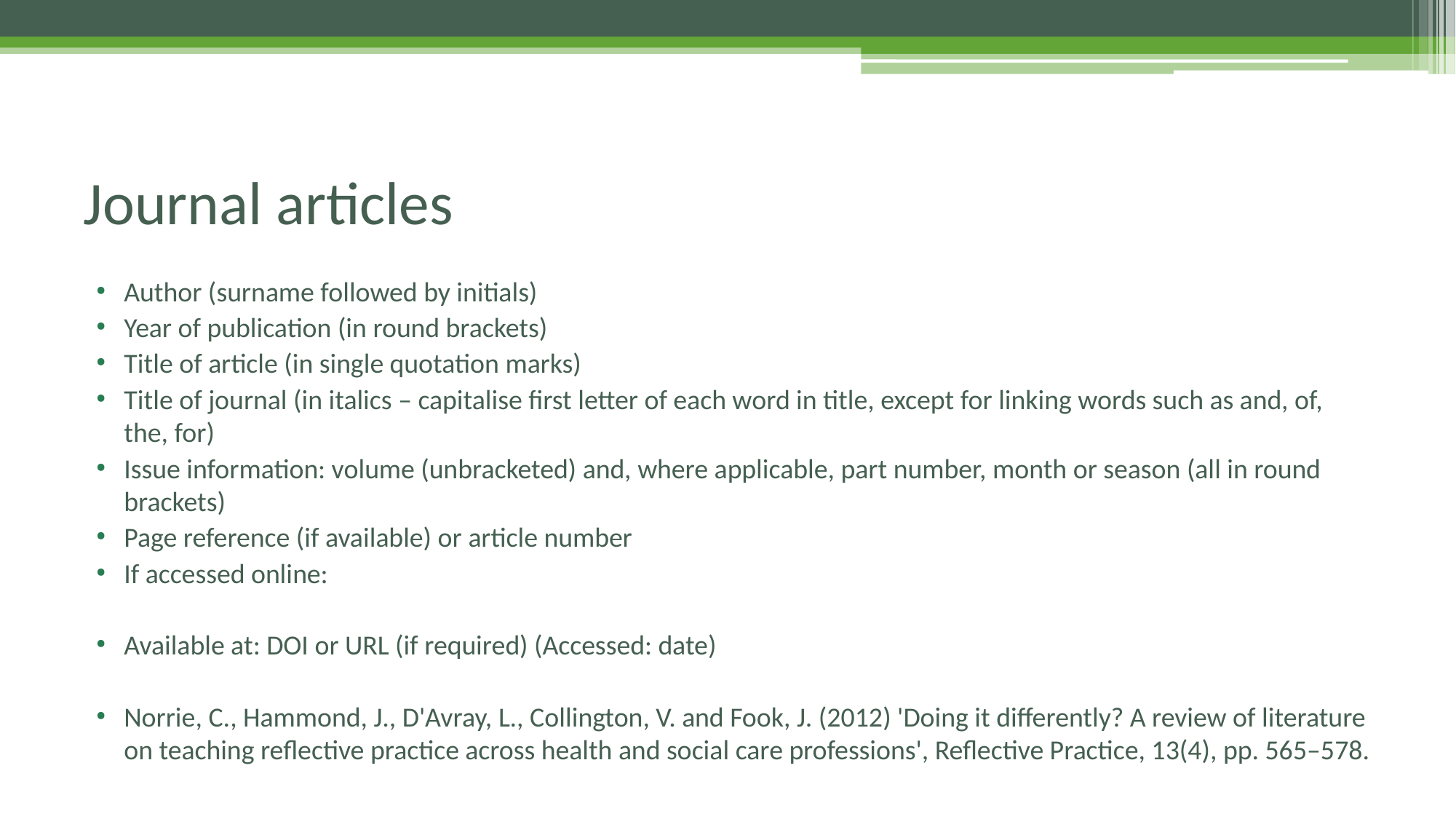

# Journal articles
Author (surname followed by initials)
Year of publication (in round brackets)
Title of article (in single quotation marks)
Title of journal (in italics – capitalise first letter of each word in title, except for linking words such as and, of, the, for)
Issue information: volume (unbracketed) and, where applicable, part number, month or season (all in round brackets)
Page reference (if available) or article number
If accessed online:

Available at: DOI or URL (if required) (Accessed: date)

Norrie, C., Hammond, J., D'Avray, L., Collington, V. and Fook, J. (2012) 'Doing it differently? A review of literature on teaching reflective practice across health and social care professions', Reflective Practice, 13(4), pp. 565–578.